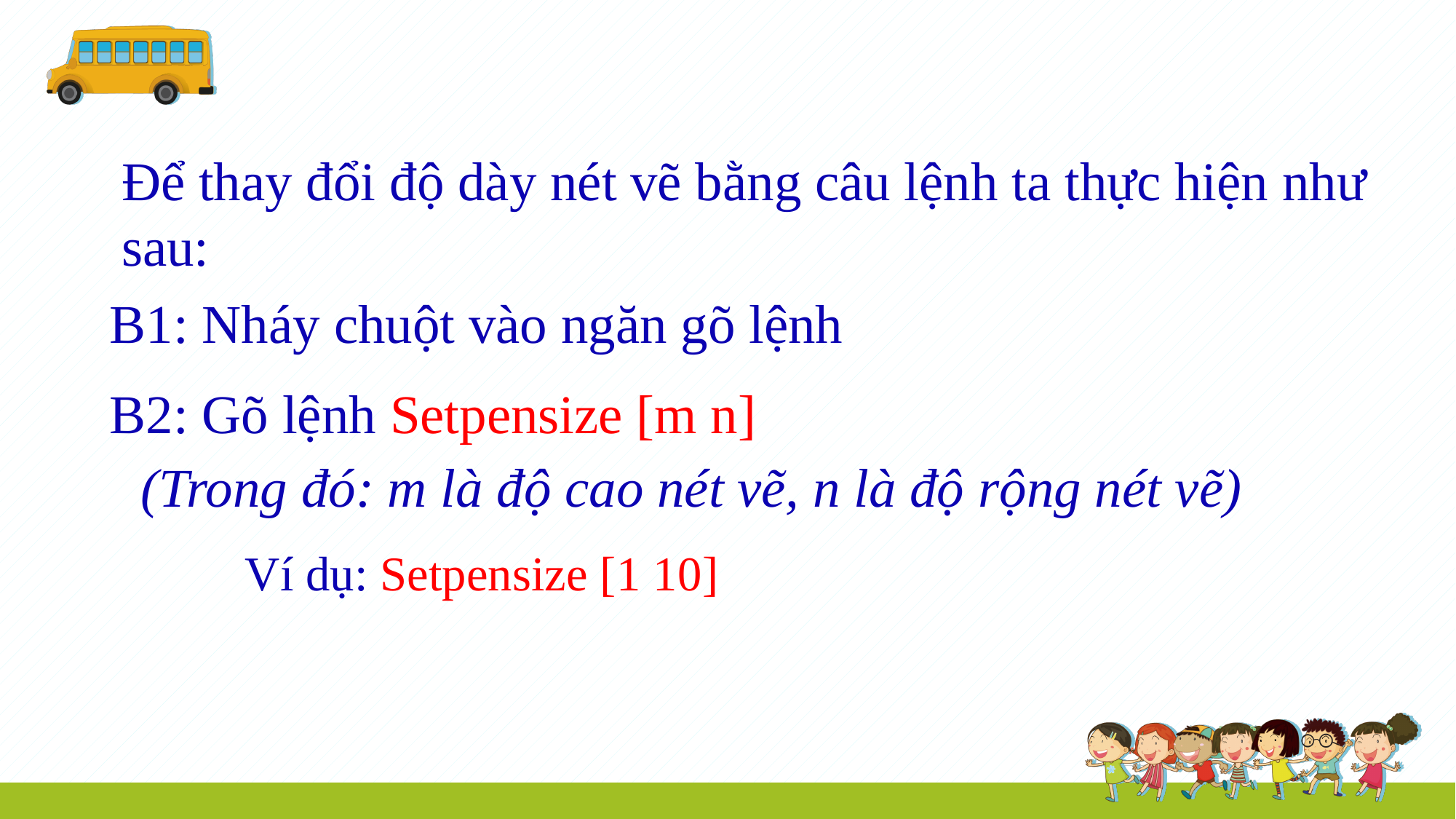

Để thay đổi độ dày nét vẽ bằng câu lệnh ta thực hiện như sau:
B1: Nháy chuột vào ngăn gõ lệnh
B2: Gõ lệnh Setpensize [m n]
(Trong đó: m là độ cao nét vẽ, n là độ rộng nét vẽ)
Ví dụ: Setpensize [1 10]